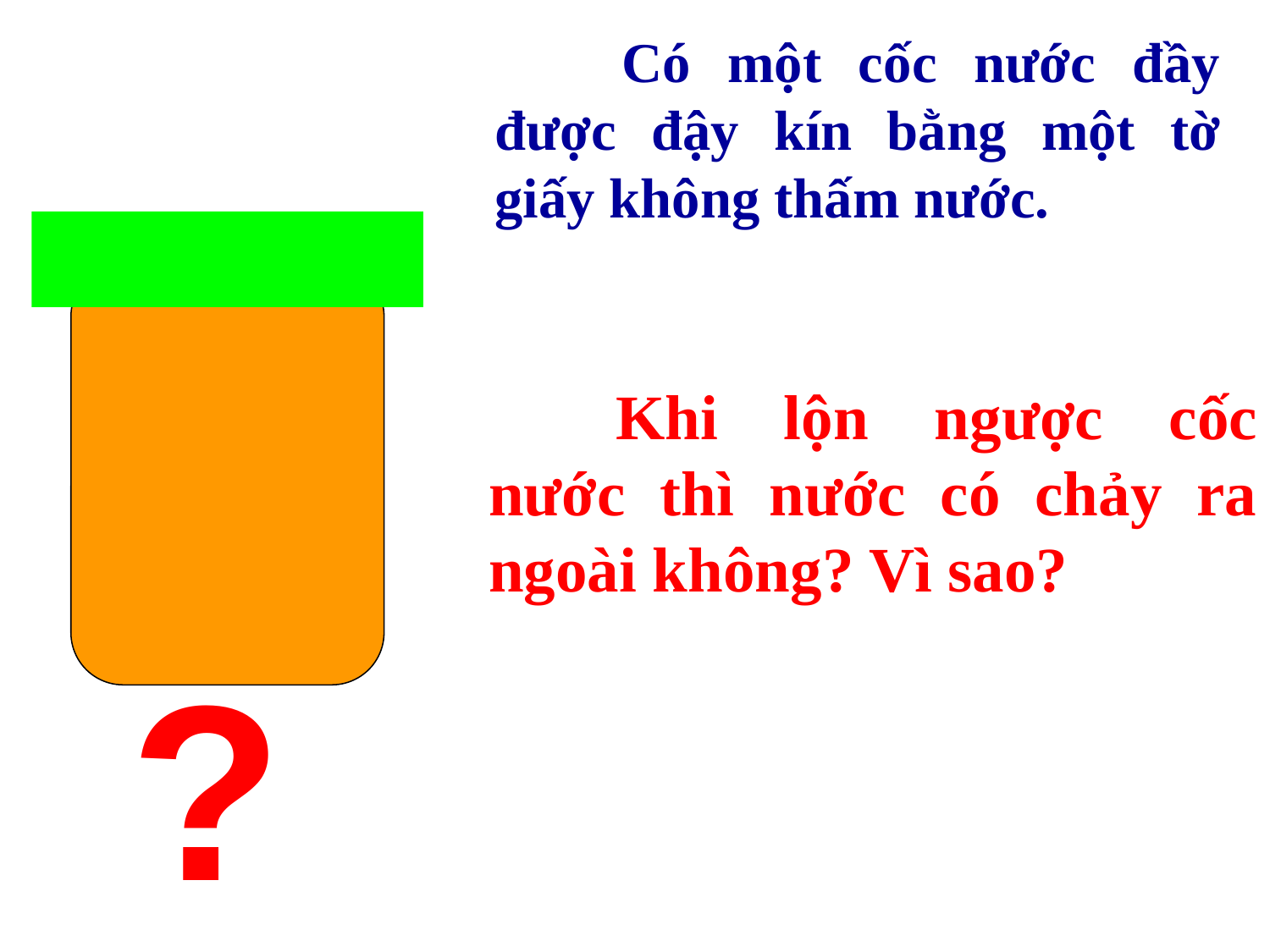

Có một cốc nước đầy được đậy kín bằng một tờ giấy không thấm nước.

	Khi lộn ngược cốc nước thì nước có chảy ra ngoài không? Vì sao?
?